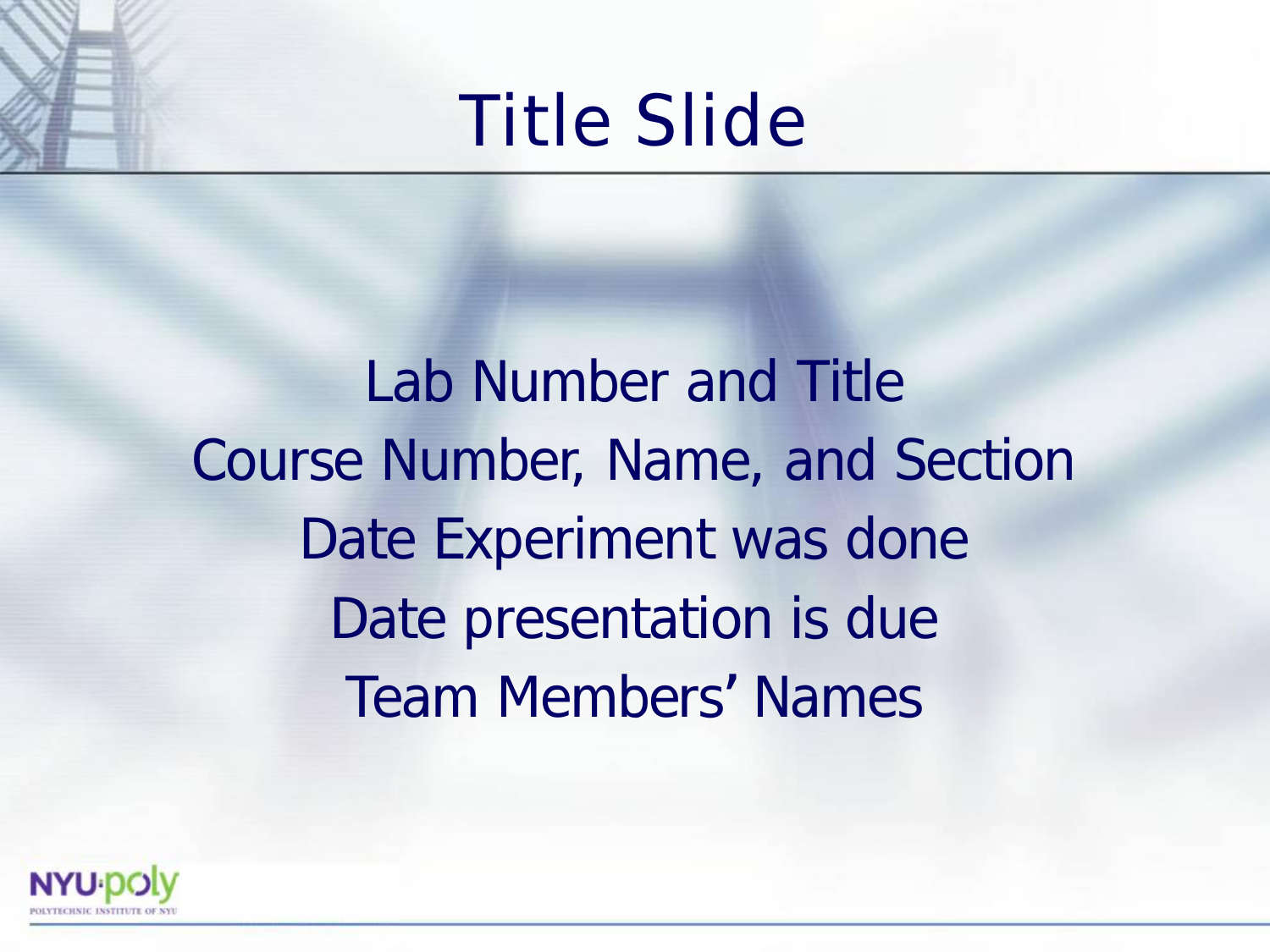

# Title Slide
Lab Number and Title
Course Number, Name, and Section
Date Experiment was done
Date presentation is due
Team Members’ Names